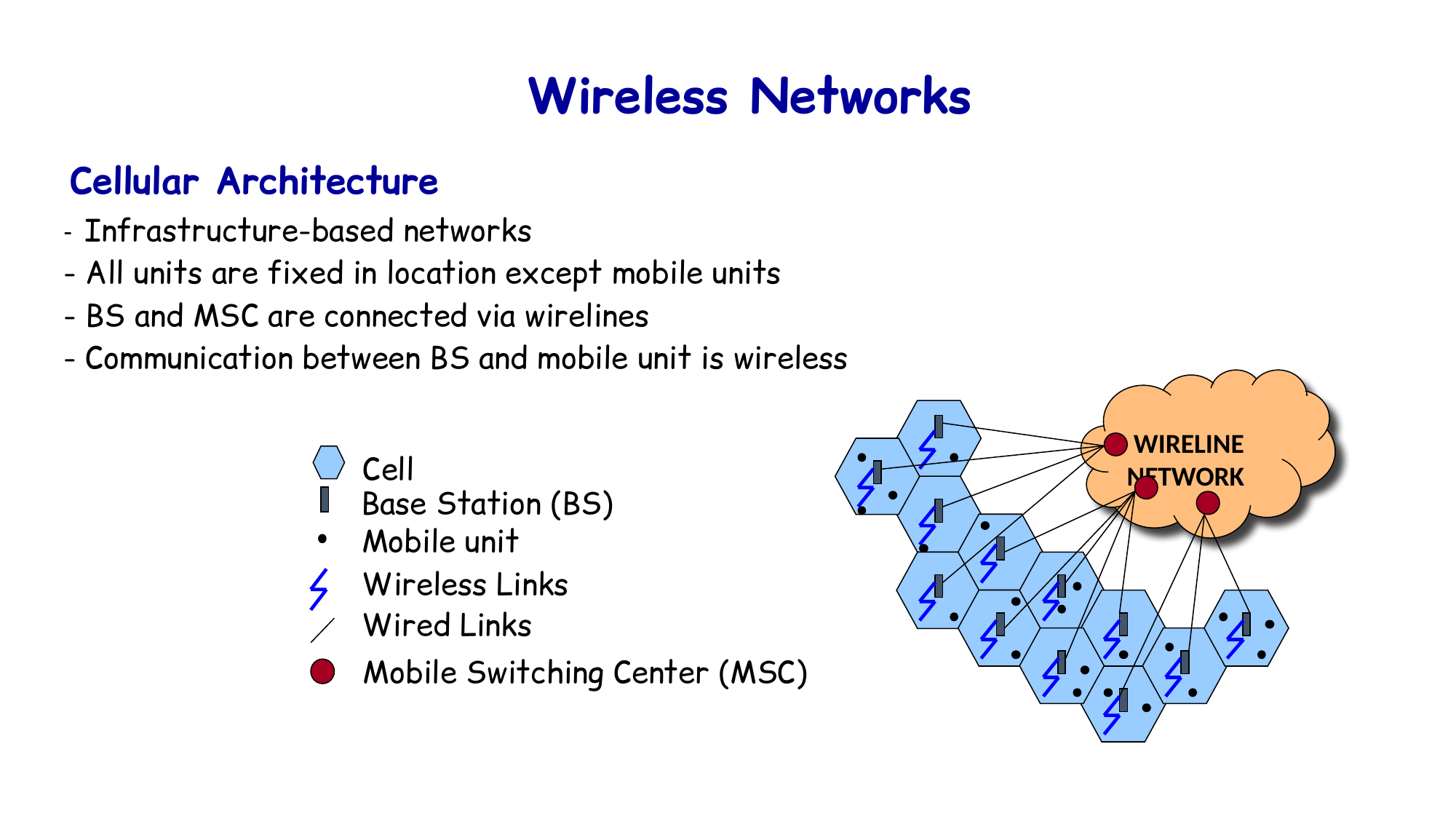

Wireless Networks
Cellular Architecture
	-  Infrastructure-based networks
	- All units are fixed in location except mobile units
	- BS and MSC are connected via wirelines
	- Communication between BS and mobile unit is wireless

 WIRELINE    NETWORK

Cell

Base Station (BS)

Mobile unit

Wireless Links

Wired Links

Mobile Switching Center (MSC)

3